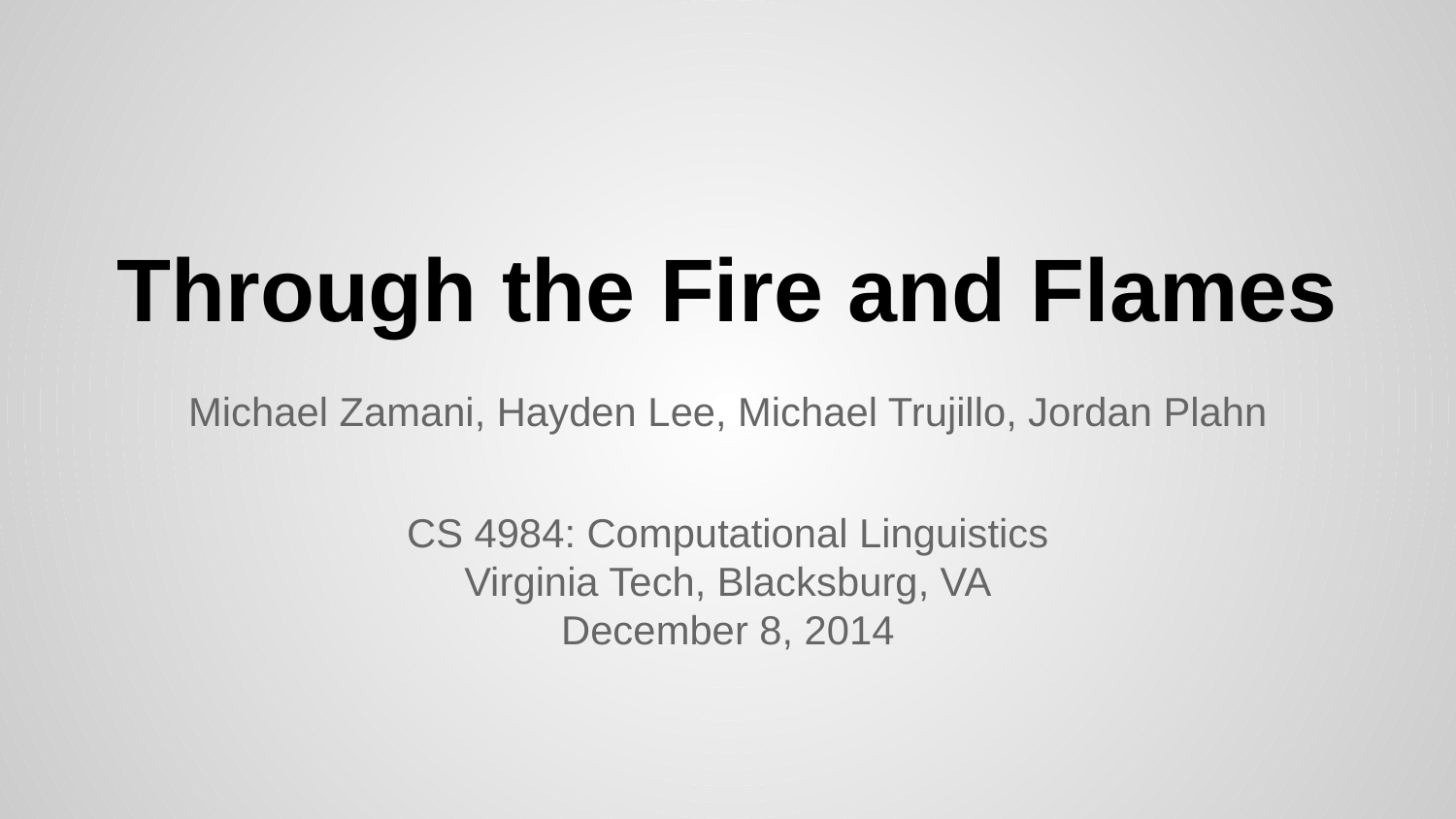

# Through the Fire and Flames

Michael Zamani, Hayden Lee, Michael Trujillo, Jordan Plahn

CS 4984: Computational Linguistics
Virginia Tech, Blacksburg, VA
December 8, 2014